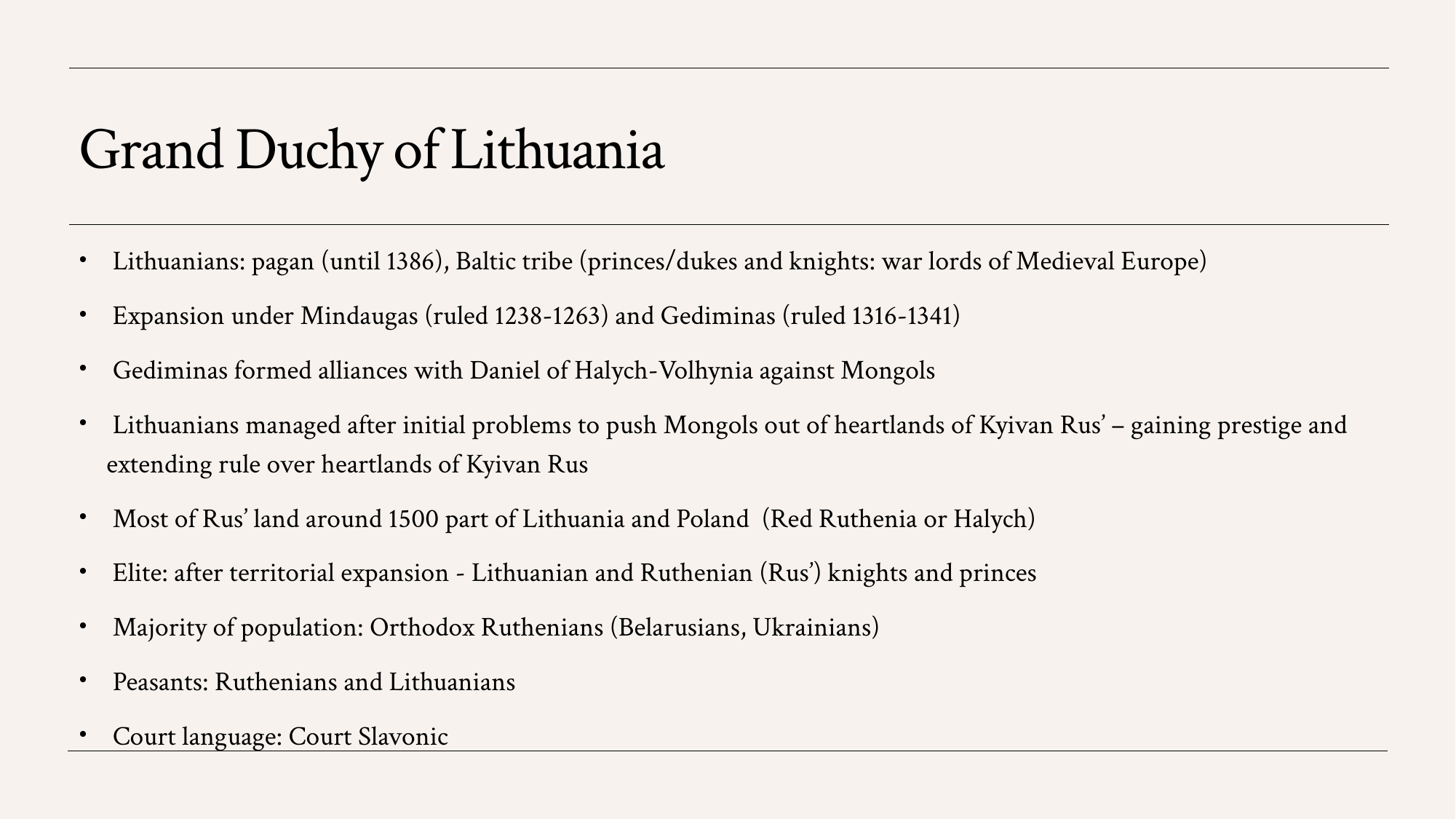

# Grand Duchy of Lithuania
 Lithuanians: pagan (until 1386), Baltic tribe (princes/dukes and knights: war lords of Medieval Europe)
 Expansion under Mindaugas (ruled 1238-1263) and Gediminas (ruled 1316-1341)
 Gediminas formed alliances with Daniel of Halych-Volhynia against Mongols
 Lithuanians managed after initial problems to push Mongols out of heartlands of Kyivan Rus’ – gaining prestige and extending rule over heartlands of Kyivan Rus
 Most of Rus’ land around 1500 part of Lithuania and Poland  (Red Ruthenia or Halych)
 Elite: after territorial expansion - Lithuanian and Ruthenian (Rus’) knights and princes
 Majority of population: Orthodox Ruthenians (Belarusians, Ukrainians)
 Peasants: Ruthenians and Lithuanians
 Court language: Court Slavonic